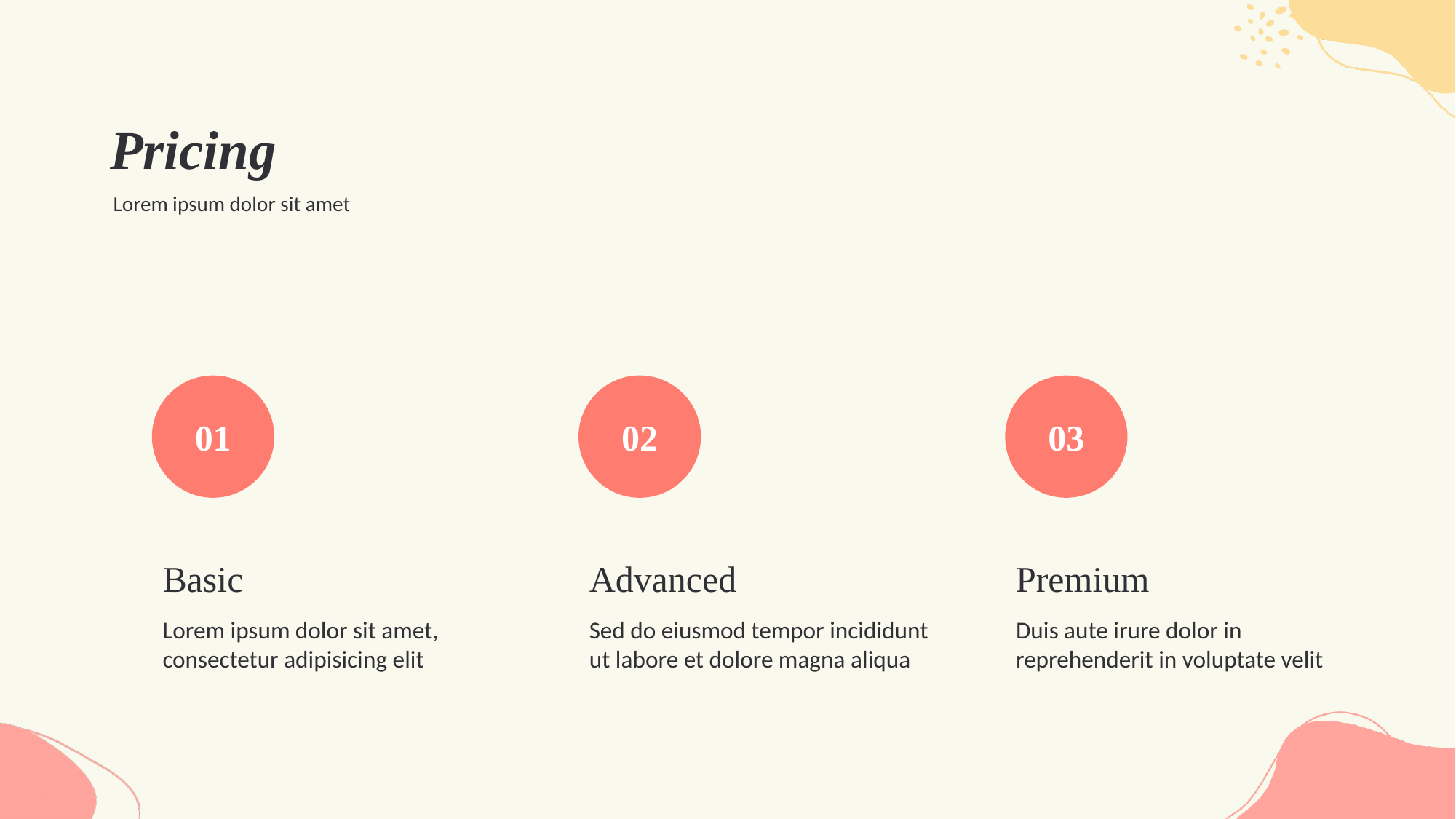

Pricing
Lorem ipsum dolor sit amet
01
02
03
Basic
Advanced
Premium
Lorem ipsum dolor sit amet, consectetur adipisicing elit
Sed do eiusmod tempor incididunt ut labore et dolore magna aliqua
Duis aute irure dolor in reprehenderit in voluptate velit